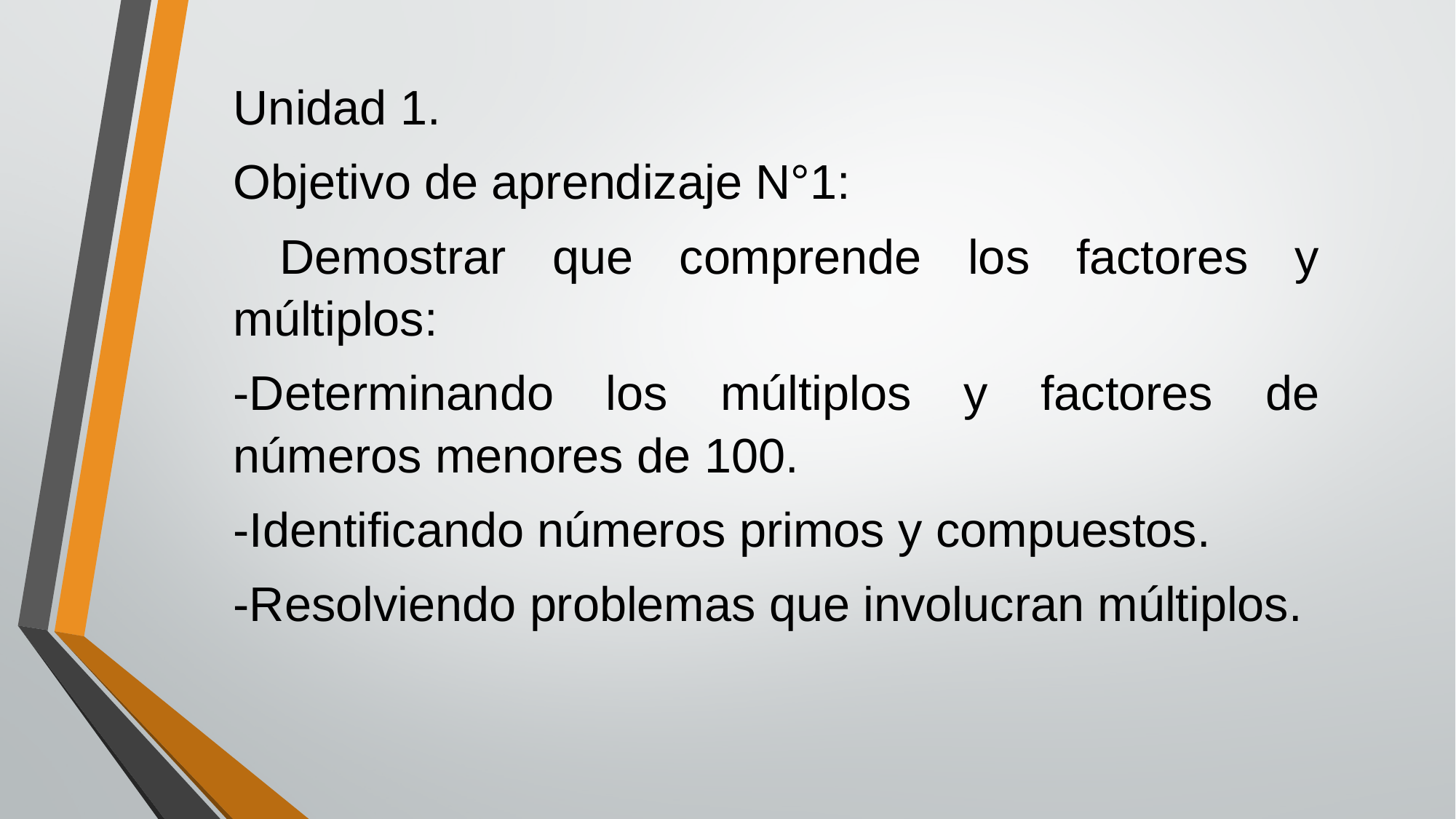

Unidad 1.
Objetivo de aprendizaje N°1:
 Demostrar que comprende los factores y múltiplos:
-Determinando los múltiplos y factores de números menores de 100.
-Identificando números primos y compuestos.
-Resolviendo problemas que involucran múltiplos.